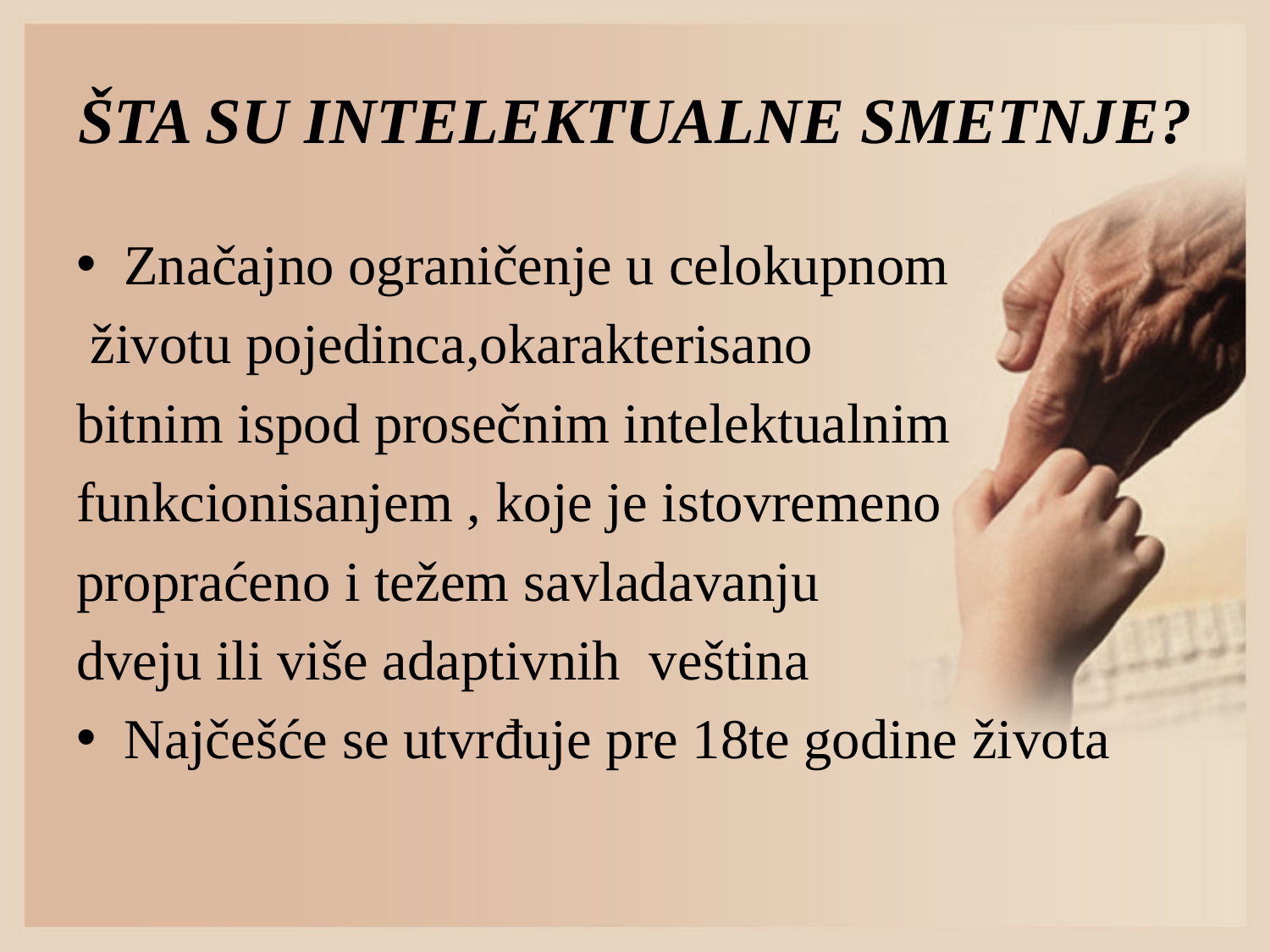

# ŠTA SU INTELEKTUALNE SMETNJE?
Značajno ograničenje u celokupnom
 životu pojedinca,okarakterisano
bitnim ispod prosečnim intelektualnim
funkcionisanjem , koje je istovremeno
propraćeno i težem savladavanju
dveju ili više adaptivnih  veština
Najčešće se utvrđuje pre 18te godine života